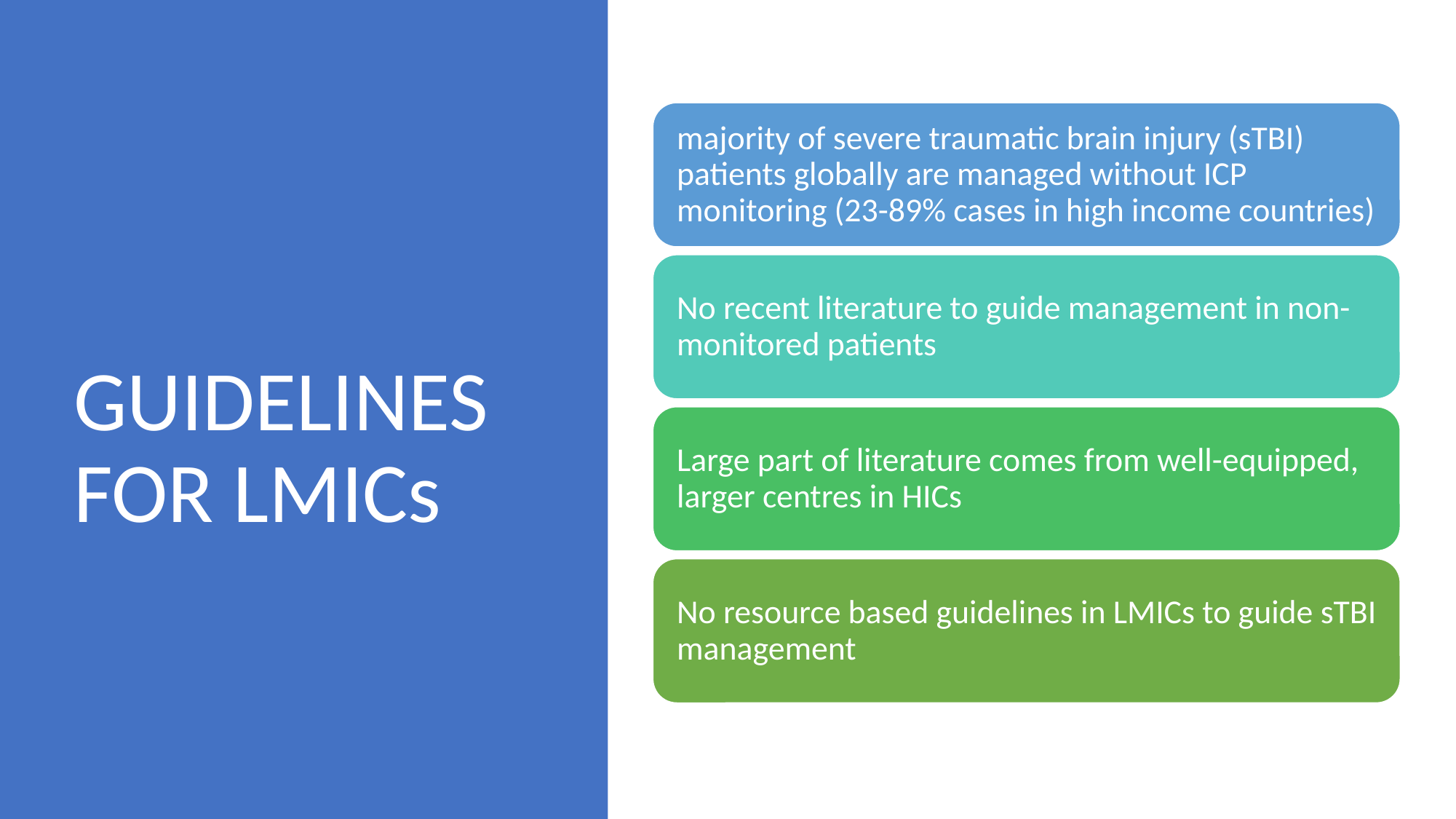

# GUIDELINES FOR LMICs
majority of severe traumatic brain injury (sTBI) patients globally are managed without ICP monitoring (23-89% cases in high income countries)
No recent literature to guide management in non-monitored patients
Large part of literature comes from well-equipped, larger centres in HICs
No resource based guidelines in LMICs to guide sTBI management